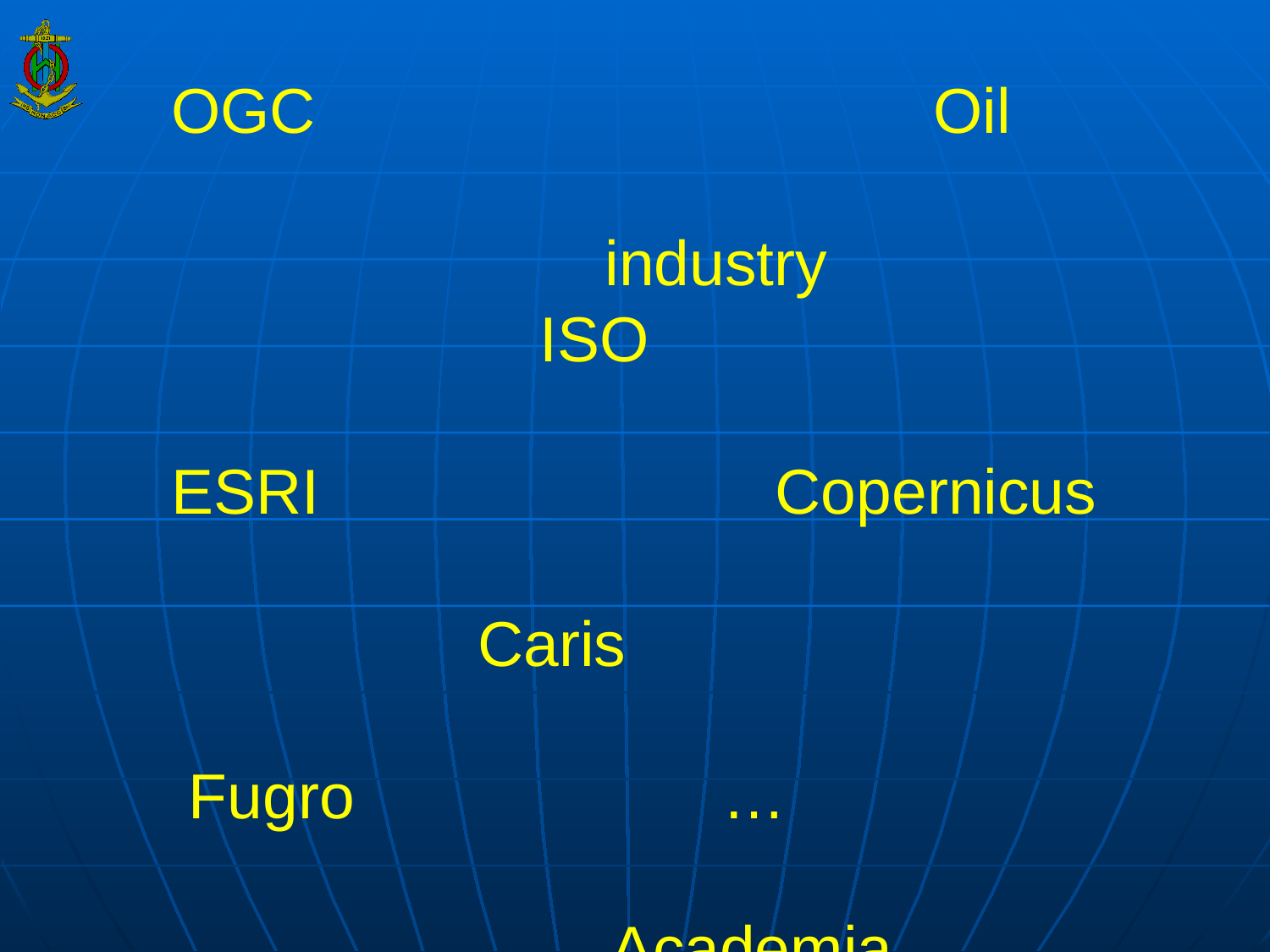

OGC					Oil                                             					   industry
                     ISO
ESRI                          Copernicus
		   Caris

 Fugro                     …

                         Academia